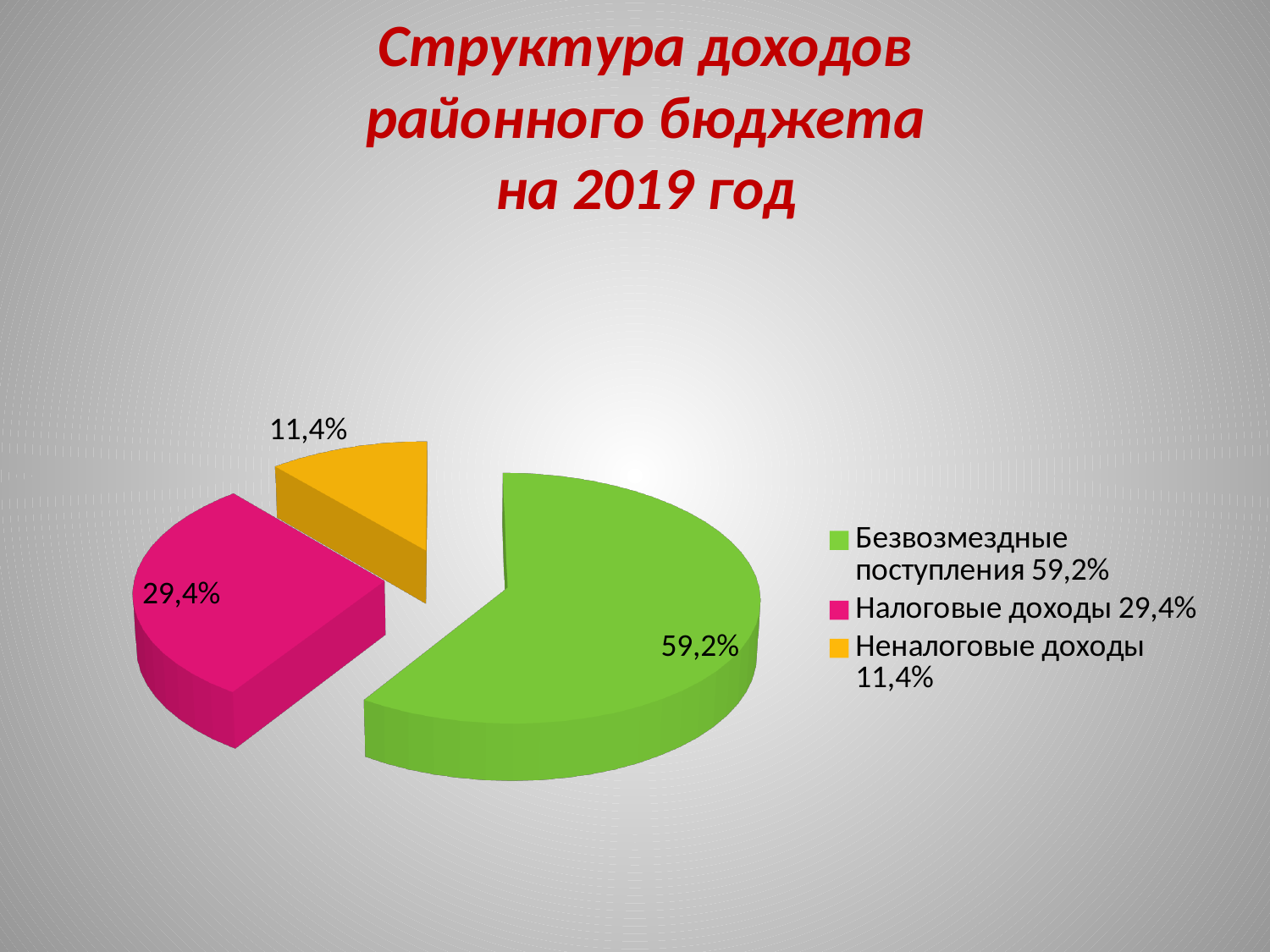

# Структура доходов районного бюджета на 2019 год

[unsupported chart]